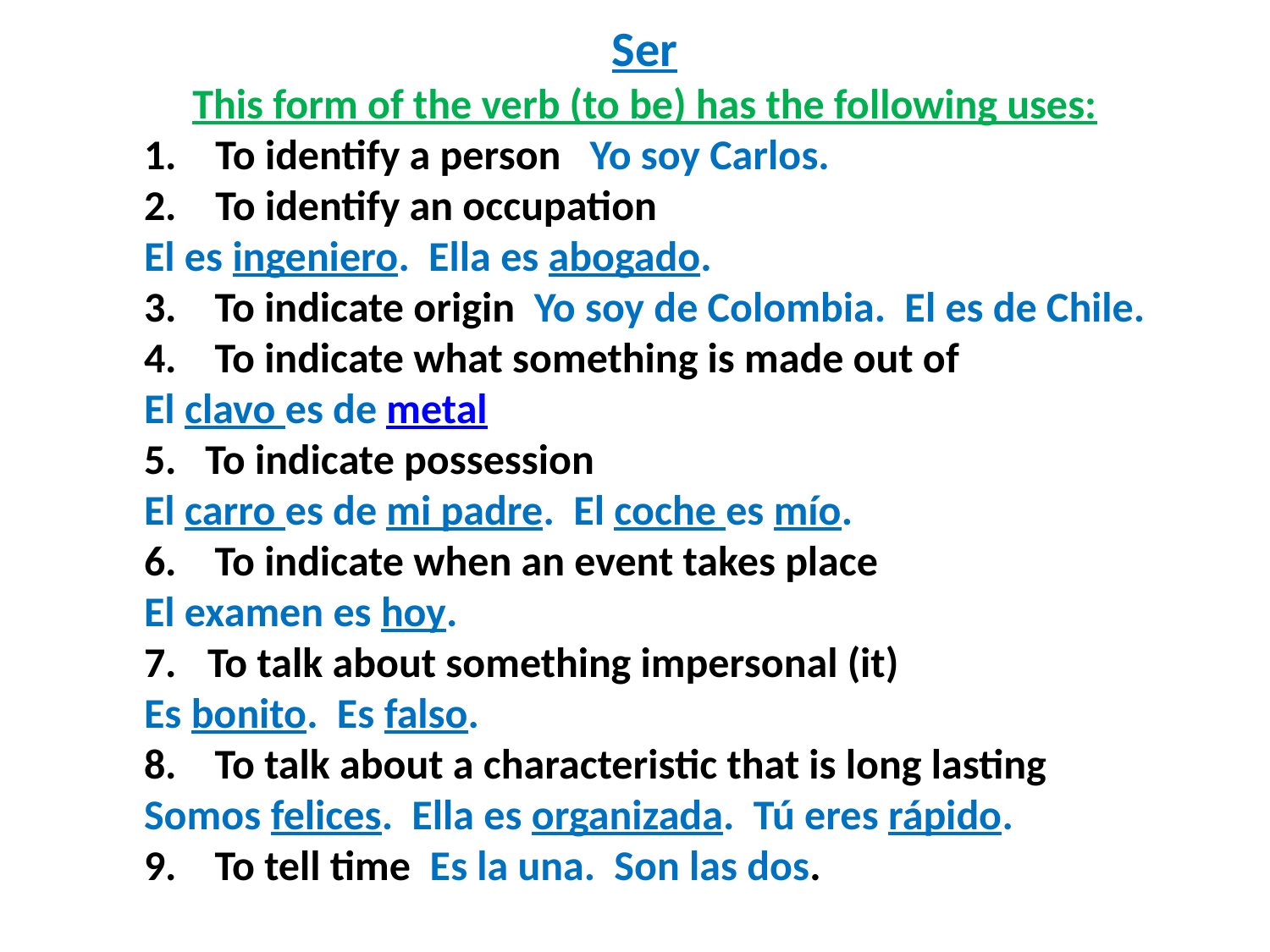

Ser
This form of the verb (to be) has the following uses:
To identify a person   Yo soy Carlos.
To identify an occupation
El es ingeniero.  Ella es abogado.
3.    To indicate origin  Yo soy de Colombia.  El es de Chile.
4.    To indicate what something is made out of
El clavo es de metal
5.   To indicate possession
El carro es de mi padre.  El coche es mío.
6.    To indicate when an event takes place
El examen es hoy.
To talk about something impersonal (it)
Es bonito.  Es falso.
8.    To talk about a characteristic that is long lasting
Somos felices.  Ella es organizada.  Tú eres rápido.
9.    To tell time  Es la una.  Son las dos.